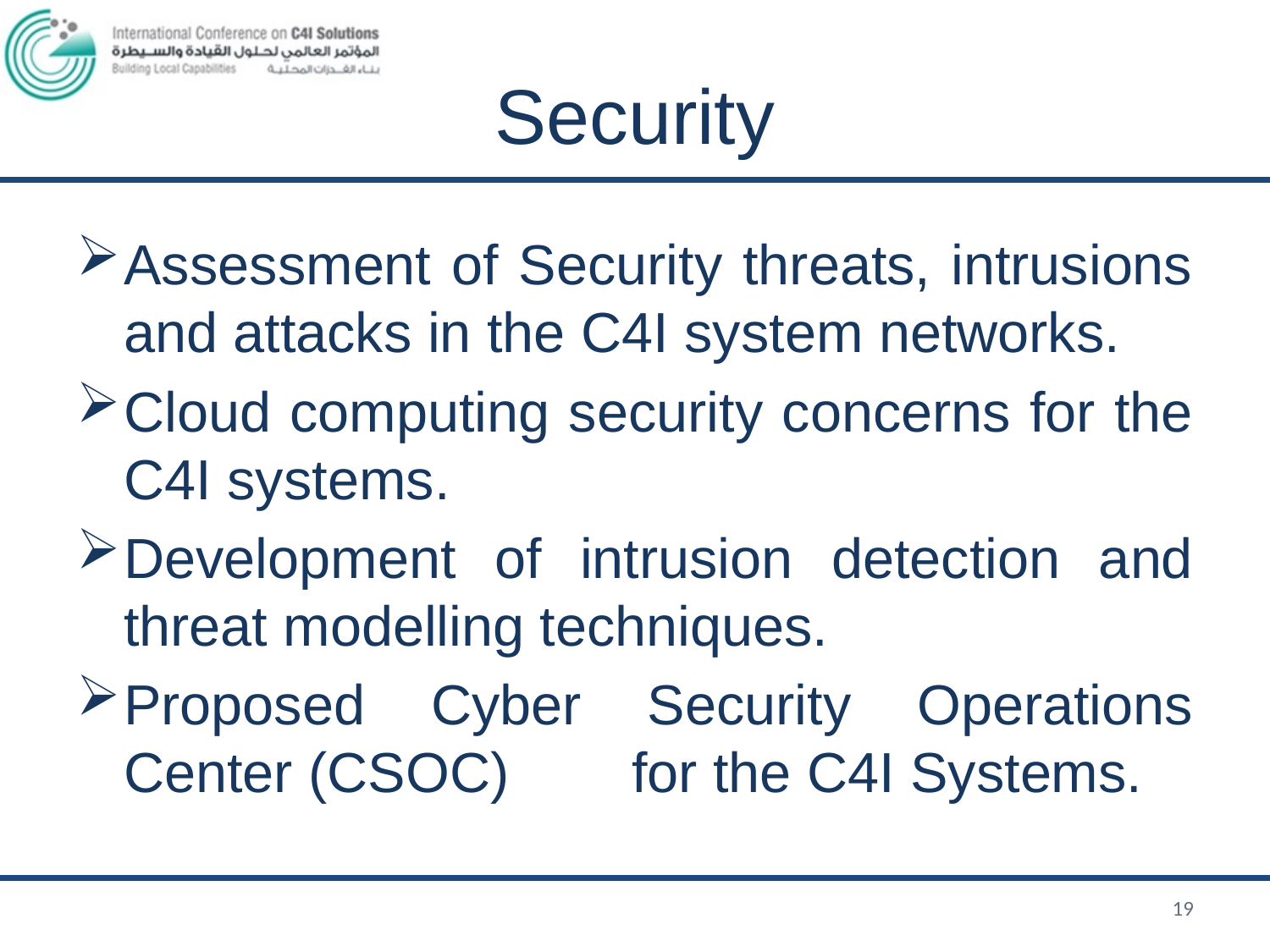

# Security
Assessment of Security threats, intrusions and attacks in the C4I system networks.
Cloud computing security concerns for the C4I systems.
Development of intrusion detection and threat modelling techniques.
Proposed Cyber Security Operations Center (CSOC)	for the C4I Systems.
19